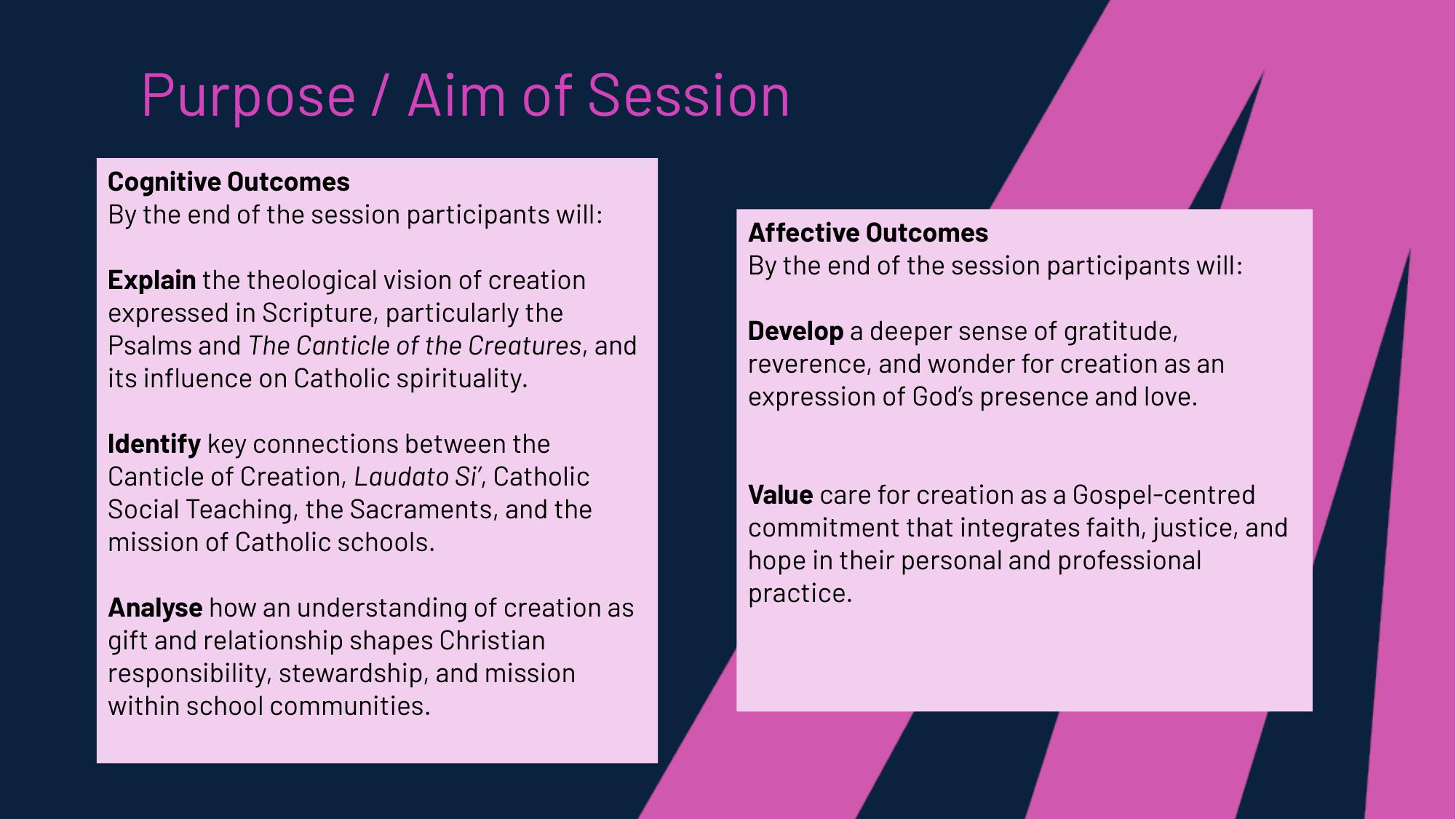

# Purpose / Aim of Session
Cognitive Outcomes
By the end of the session participants will:

Explain the theological vision of creation expressed in Scripture, particularly the Psalms and The Canticle of the Creatures, and its influence on Catholic spirituality.

Identify key connections between the Canticle of Creation, Laudato Si’, Catholic Social Teaching, the Sacraments, and the mission of Catholic schools.

Analyse how an understanding of creation as gift and relationship shapes Christian responsibility, stewardship, and mission within school communities.

Affective Outcomes
By the end of the session participants will:

Develop a deeper sense of gratitude, reverence, and wonder for creation as an expression of God’s presence and love.

Value care for creation as a Gospel‑centred commitment that integrates faith, justice, and hope in their personal and professional practice.